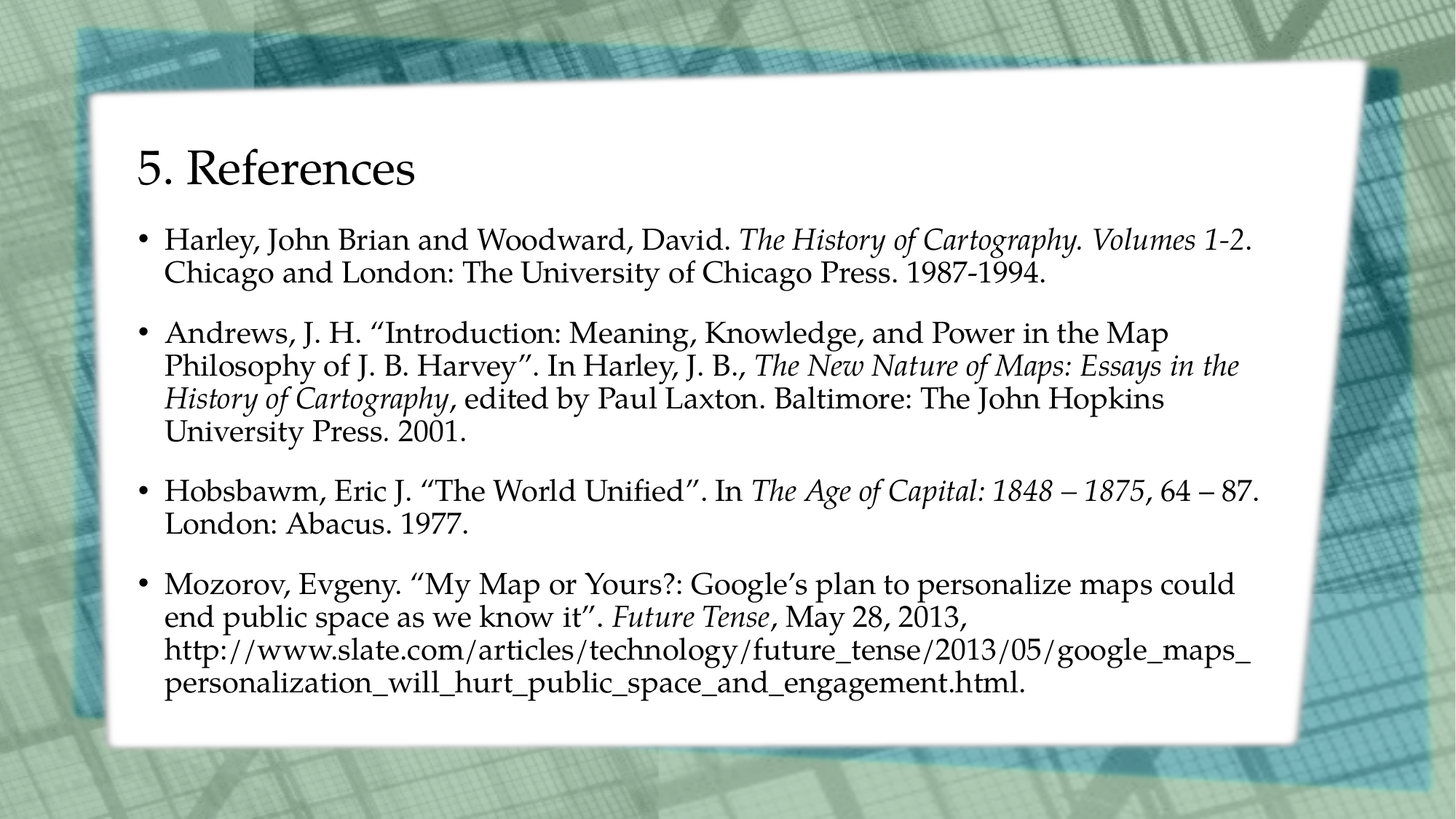

# 5. References
Harley, John Brian and Woodward, David. The History of Cartography. Volumes 1-2. Chicago and London: The University of Chicago Press. 1987-1994.
Andrews, J. H. “Introduction: Meaning, Knowledge, and Power in the Map Philosophy of J. B. Harvey”. In Harley, J. B., The New Nature of Maps: Essays in the History of Cartography, edited by Paul Laxton. Baltimore: The John Hopkins University Press. 2001.
Hobsbawm, Eric J. “The World Unified”. In The Age of Capital: 1848 – 1875, 64 – 87. London: Abacus. 1977.
Mozorov, Evgeny. “My Map or Yours?: Google’s plan to personalize maps could end public space as we know it”. Future Tense, May 28, 2013, http://www.slate.com/articles/technology/future_tense/2013/05/google_maps_personalization_will_hurt_public_space_and_engagement.html.